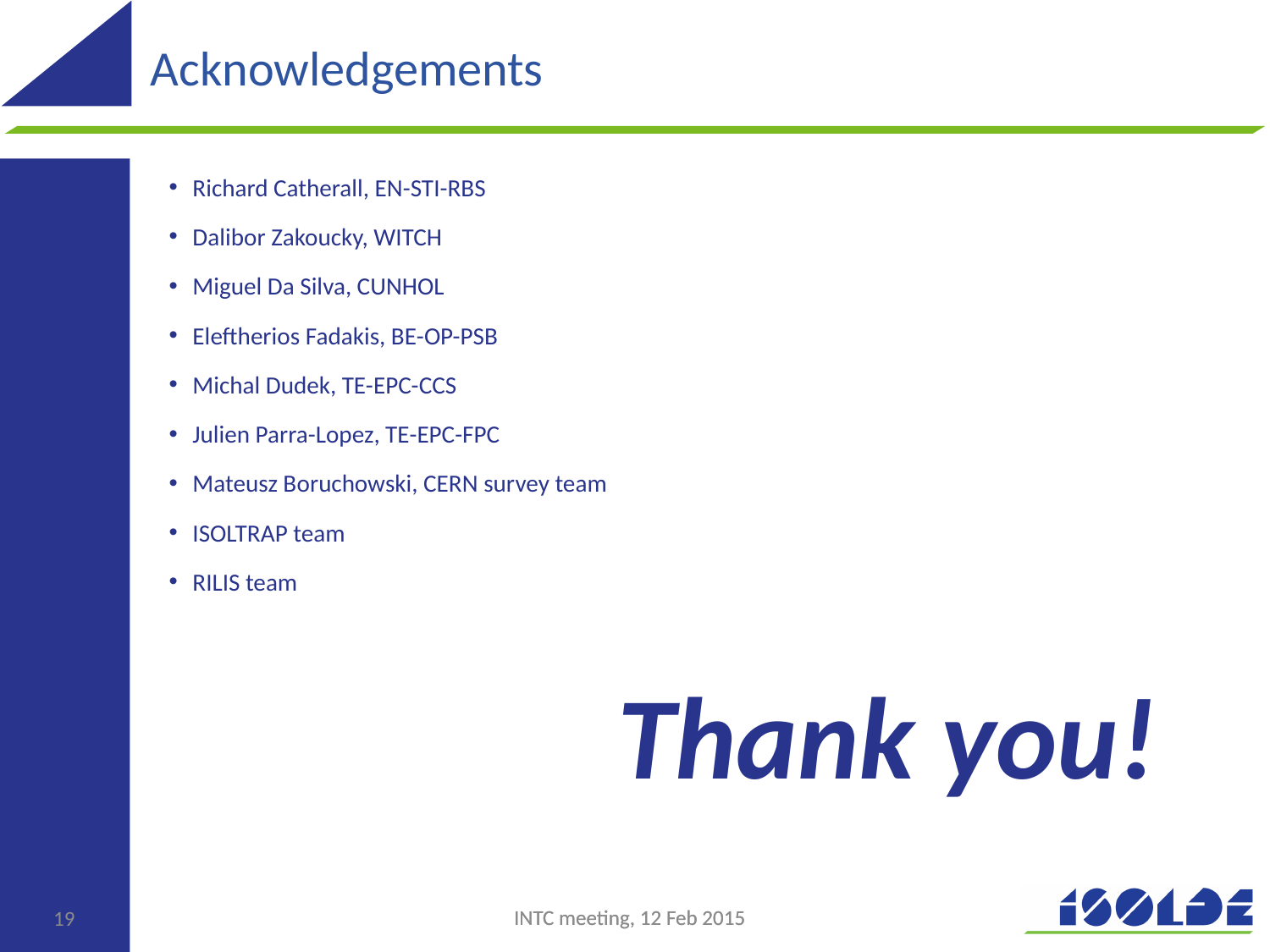

Acknowledgements
Richard Catherall, EN-STI-RBS
Dalibor Zakoucky, WITCH
Miguel Da Silva, CUNHOL
Eleftherios Fadakis, BE-OP-PSB
Michal Dudek, TE-EPC-CCS
Julien Parra-Lopez, TE-EPC-FPC
Mateusz Boruchowski, CERN survey team
ISOLTRAP team
RILIS team

Thank you!
19